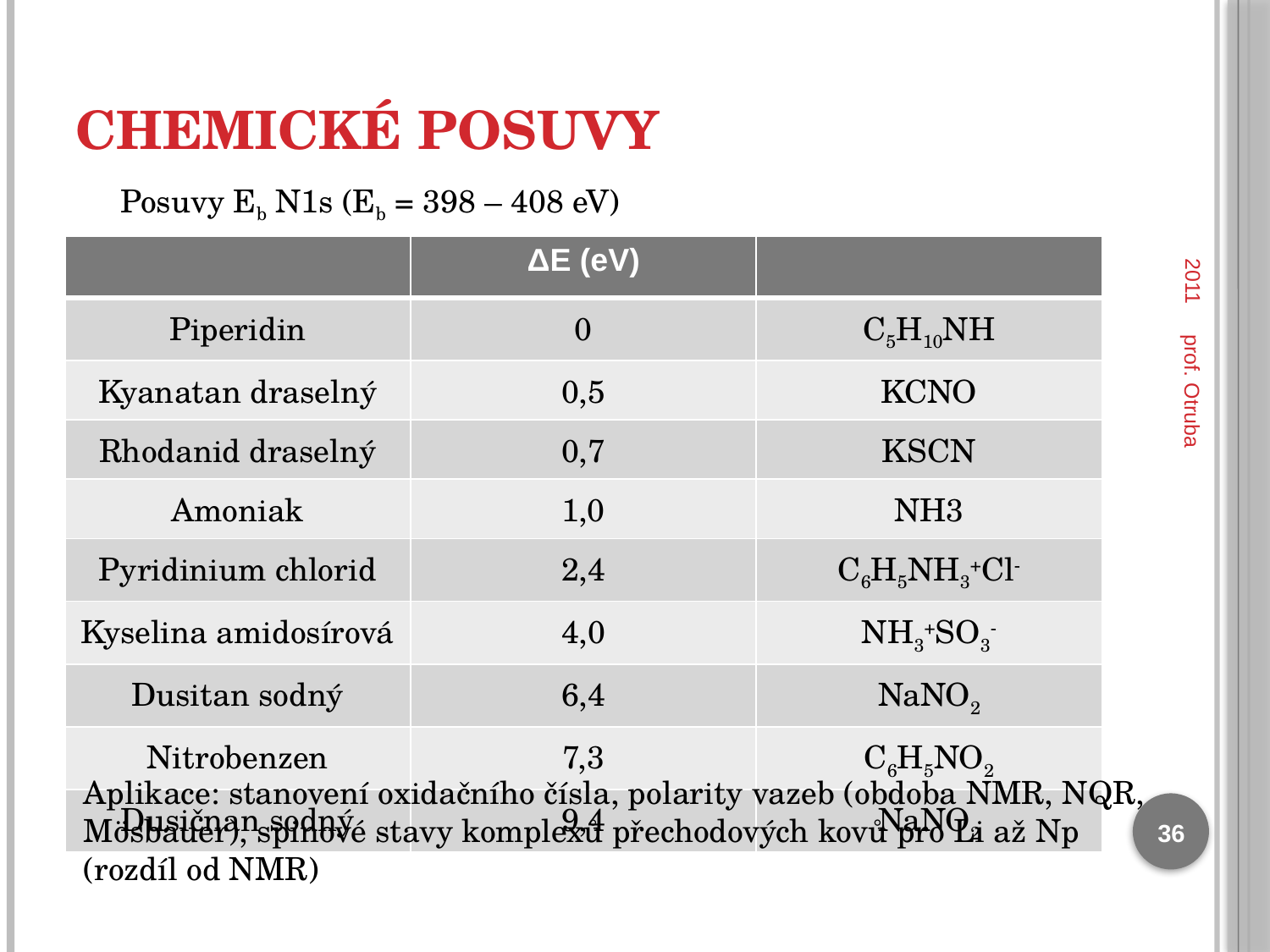

# Chemické posuvy
2011
Posuvy Eb N1s (Eb = 398 – 408 eV)
|  | ΔE (eV) |  |
| --- | --- | --- |
| Piperidin | 0 | C5H10NH |
| Kyanatan draselný | 0,5 | KCNO |
| Rhodanid draselný | 0,7 | KSCN |
| Amoniak | 1,0 | NH3 |
| Pyridinium chlorid | 2,4 | C6H5NH3+Cl- |
| Kyselina amidosírová | 4,0 | NH3+SO3- |
| Dusitan sodný | 6,4 | NaNO2 |
| Nitrobenzen | 7,3 | C6H5NO2 |
| Dusičnan sodný | 9,4 | NaNO2 |
prof. Otruba
Aplikace: stanovení oxidačního čísla, polarity vazeb (obdoba NMR, NQR,
Mösbauer), spinové stavy komplexů přechodových kovů pro Li až Np
(rozdíl od NMR)
36